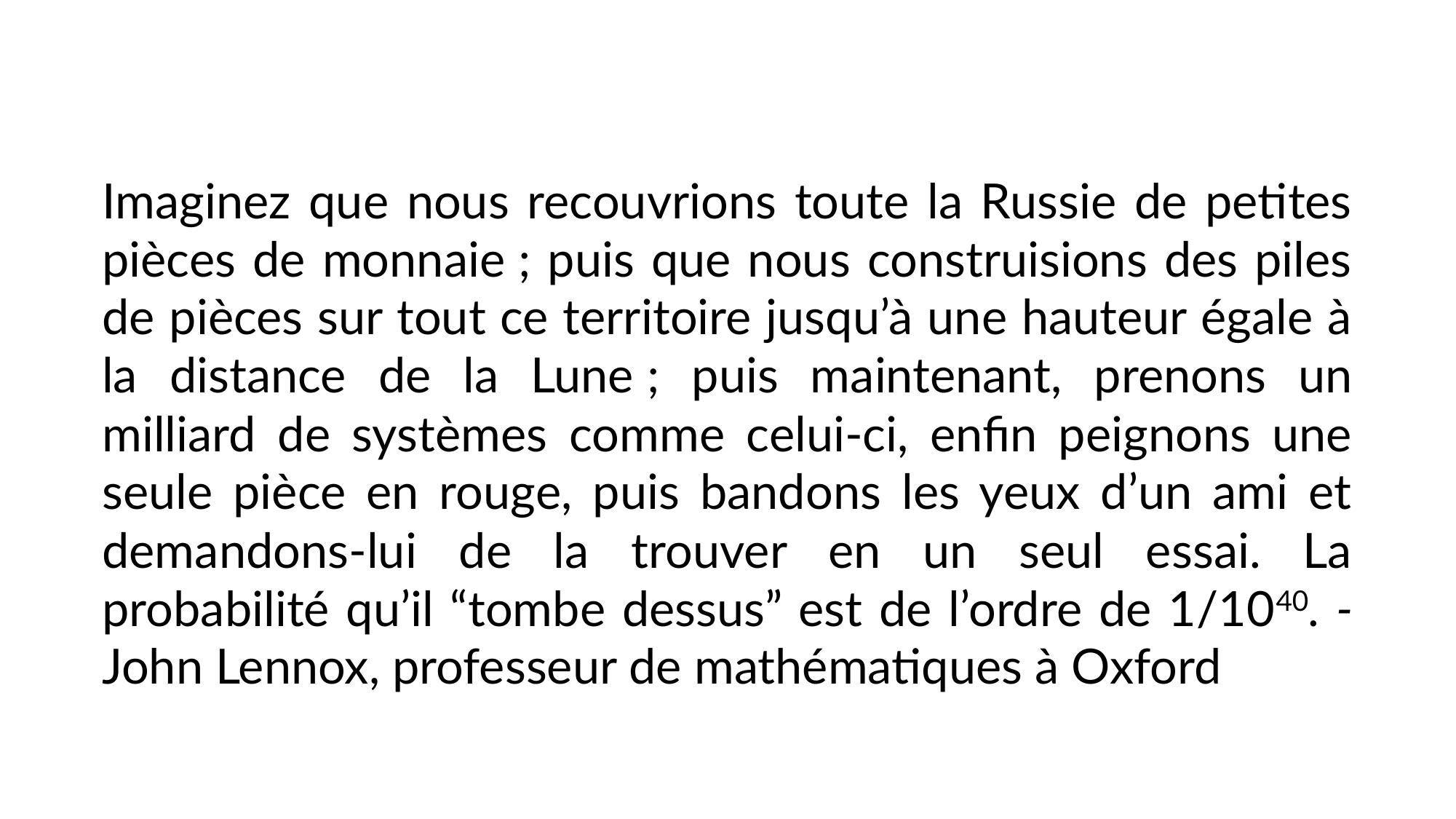

Imaginez que nous recouvrions toute la Russie de petites pièces de monnaie ; puis que nous construisions des piles de pièces sur tout ce territoire jusqu’à une hauteur égale à la distance de la Lune ; puis maintenant, prenons un milliard de systèmes comme celui-ci, enfin peignons une seule pièce en rouge, puis bandons les yeux d’un ami et demandons-lui de la trouver en un seul essai. La probabilité qu’il “tombe dessus” est de l’ordre de 1/1040. - John Lennox, professeur de mathématiques à Oxford

20